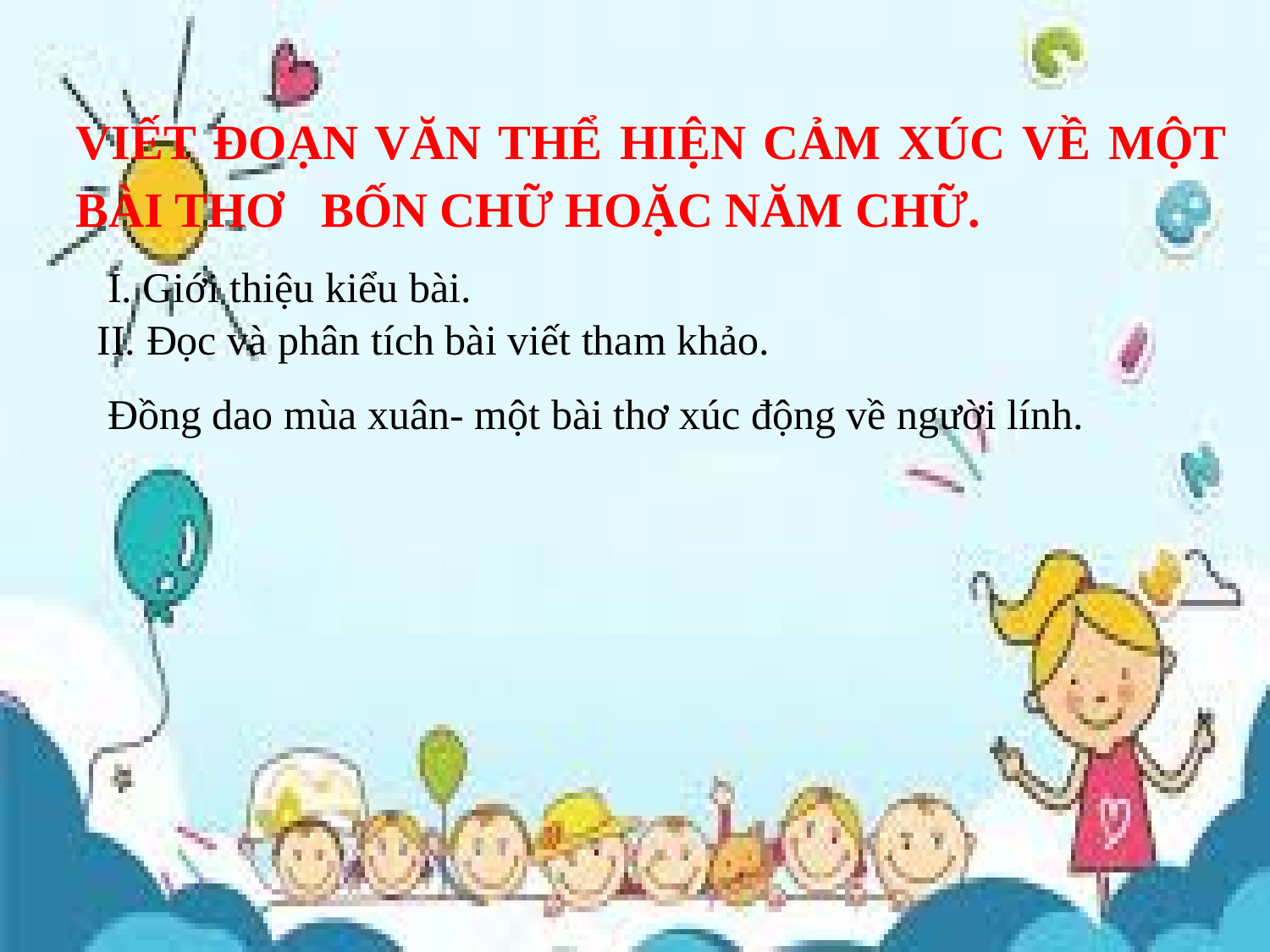

VIẾT ĐOẠN VĂN THỂ HIỆN CẢM XÚC VỀ MỘT BÀI THƠ   BỐN CHỮ HOẶC NĂM CHỮ.
I. Giới thiệu kiểu bài.
II. Đọc và phân tích bài viết tham khảo.
Đồng dao mùa xuân- một bài thơ xúc động về người lính.